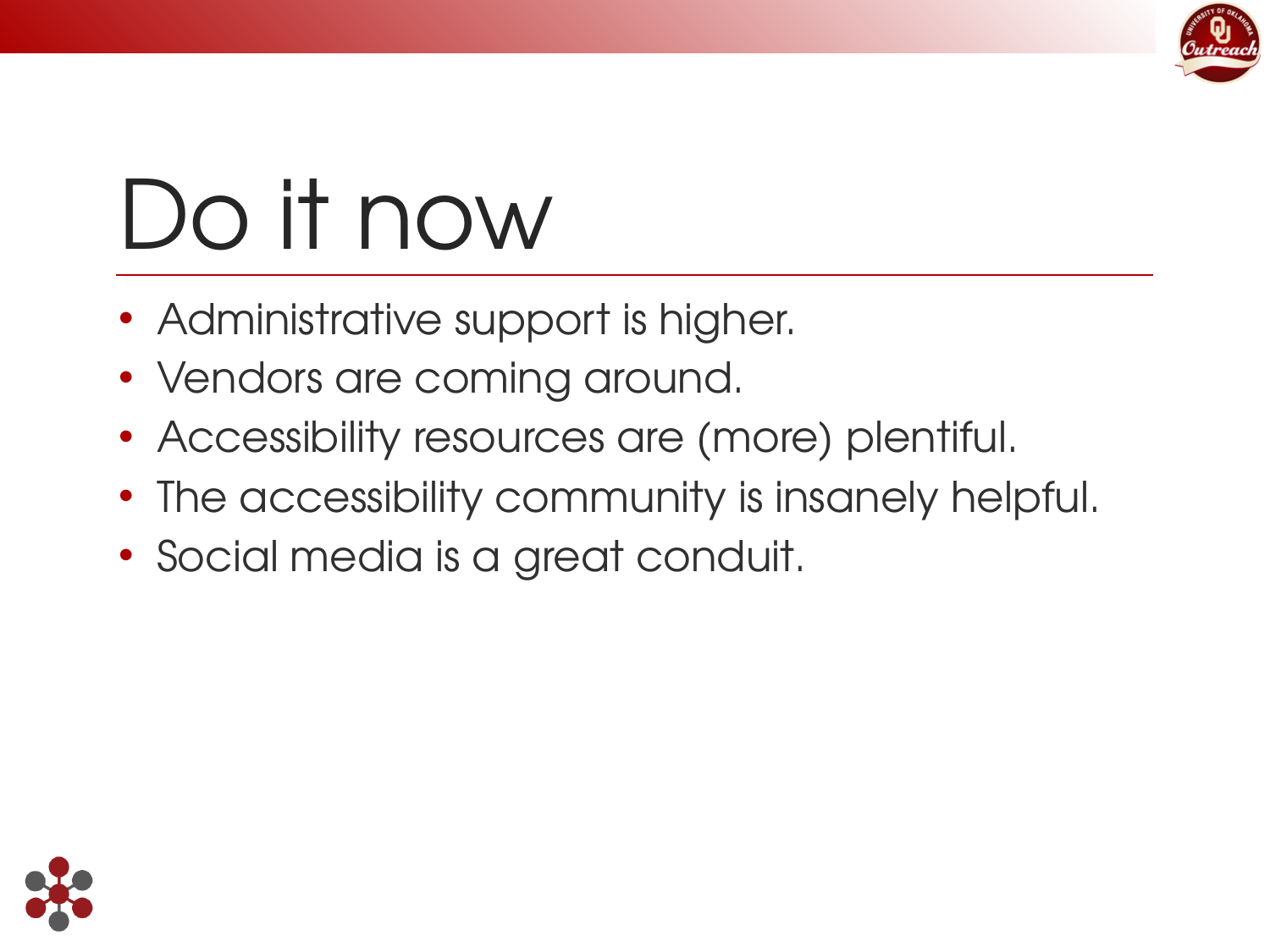

# Do it now
Administrative support is higher.
Vendors are coming around.
Accessibility resources are (more) plentiful.
The accessibility community is insanely helpful.
Social media is a great conduit.